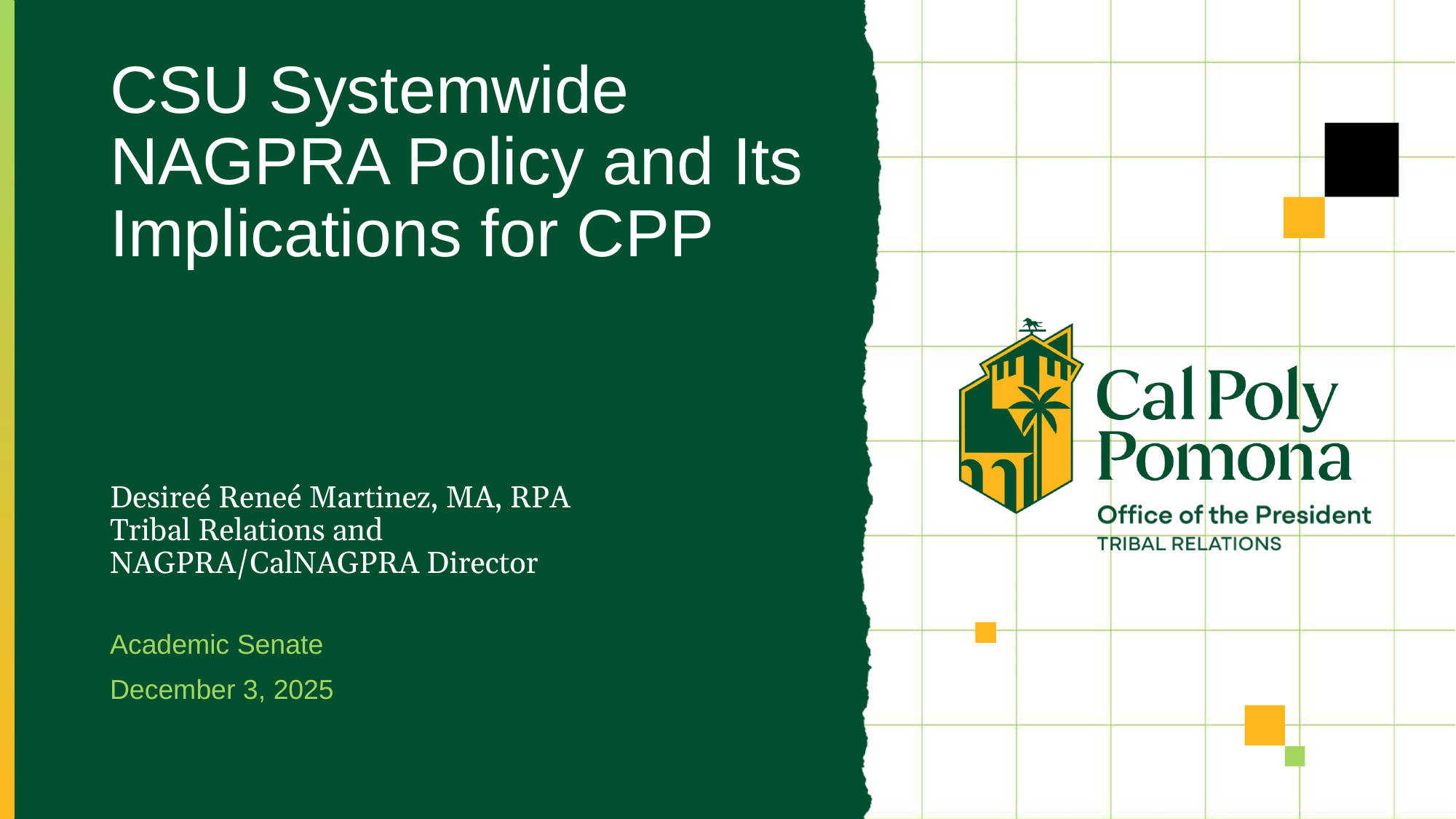

# CSU Systemwide NAGPRA Policy and Its Implications for CPP
Desireé Reneé Martinez, MA, RPA
Tribal Relations and NAGPRA/CalNAGPRA Director
Academic Senate
December 3, 2025